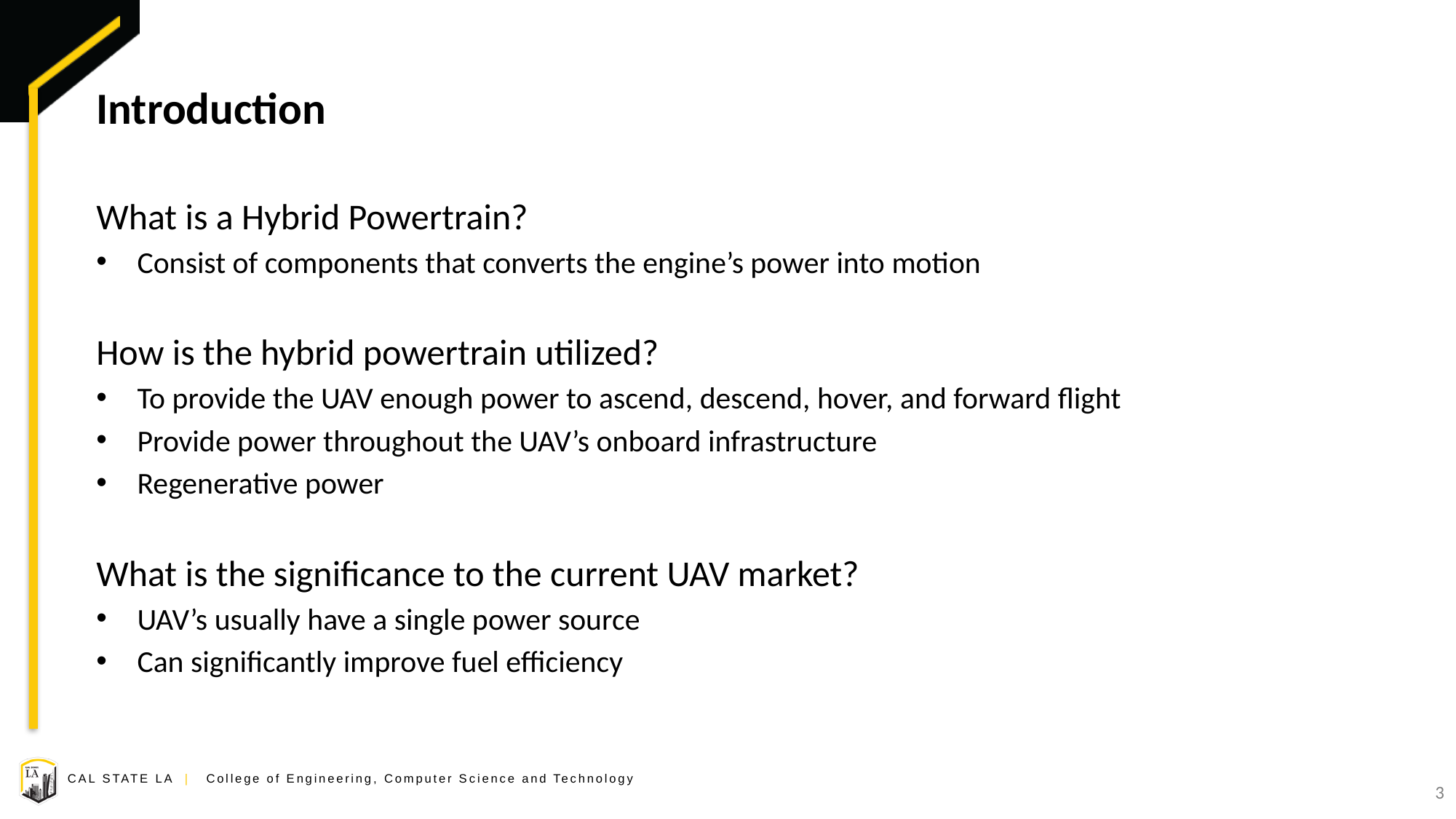

# Introduction
What is a Hybrid Powertrain?
Consist of components that converts the engine’s power into motion

How is the hybrid powertrain utilized?
To provide the UAV enough power to ascend, descend, hover, and forward flight
Provide power throughout the UAV’s onboard infrastructure
Regenerative power

What is the significance to the current UAV market?
UAV’s usually have a single power source
Can significantly improve fuel efficiency

3